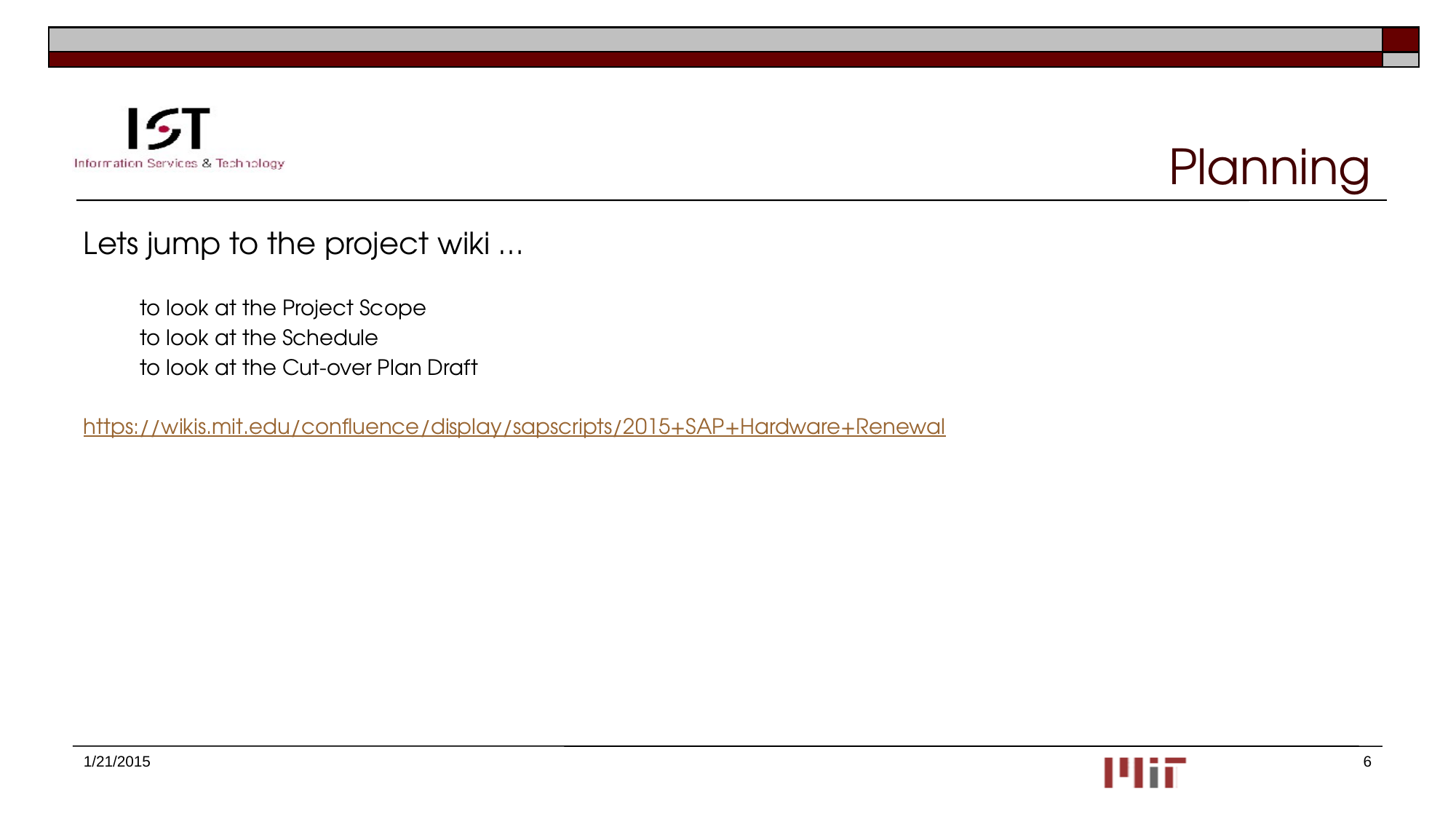

# Planning
Lets jump to the project wiki …

	to look at the Project Scope
	to look at the Schedule
	to look at the Cut-over Plan Draft

https://wikis.mit.edu/confluence/display/sapscripts/2015+SAP+Hardware+Renewal

1/21/2015
6